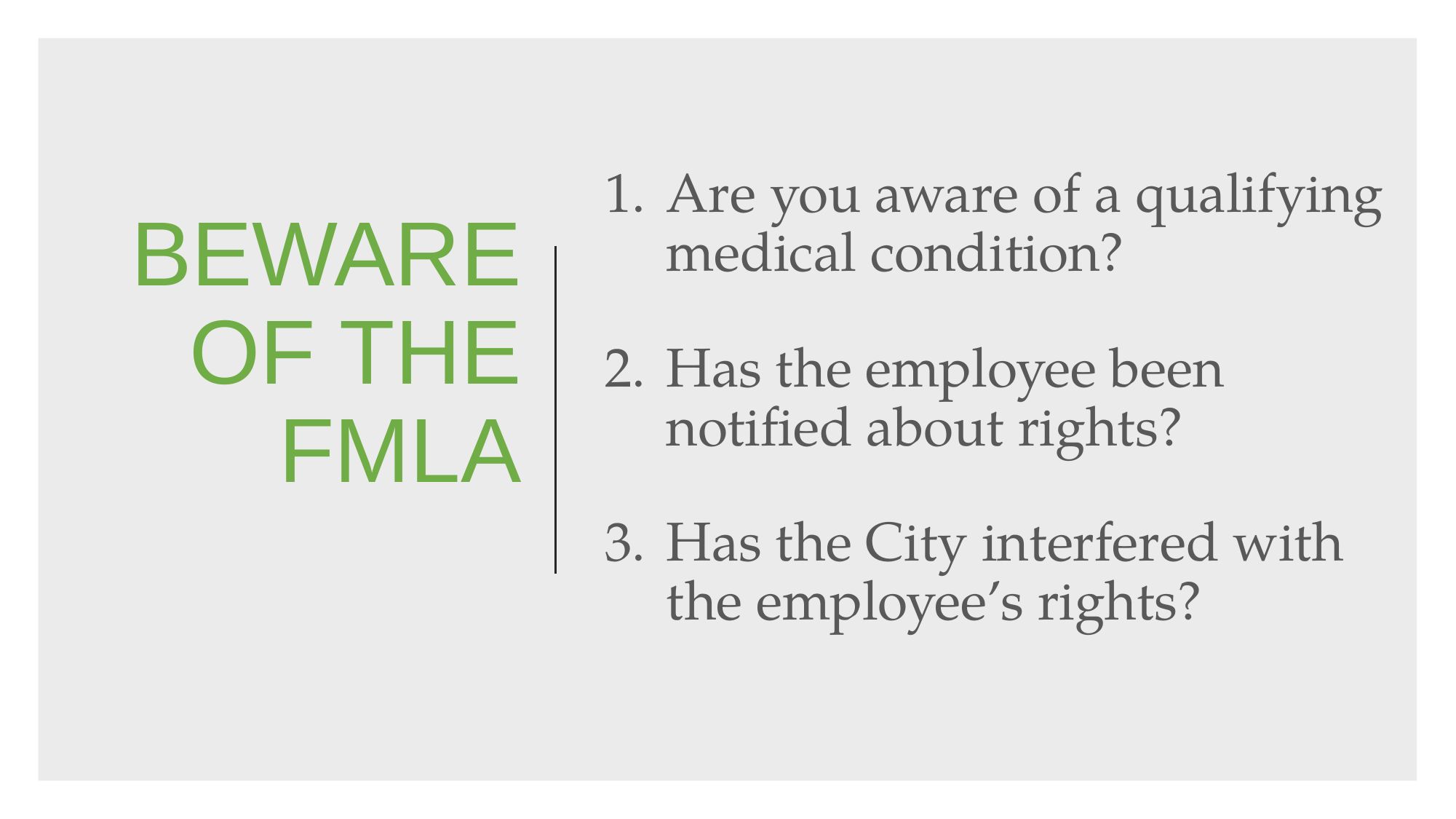

# BEWARE OF THE FMLA
Are you aware of a qualifying medical condition?

Has the employee been notified about rights?

Has the City interfered with the employee’s rights?